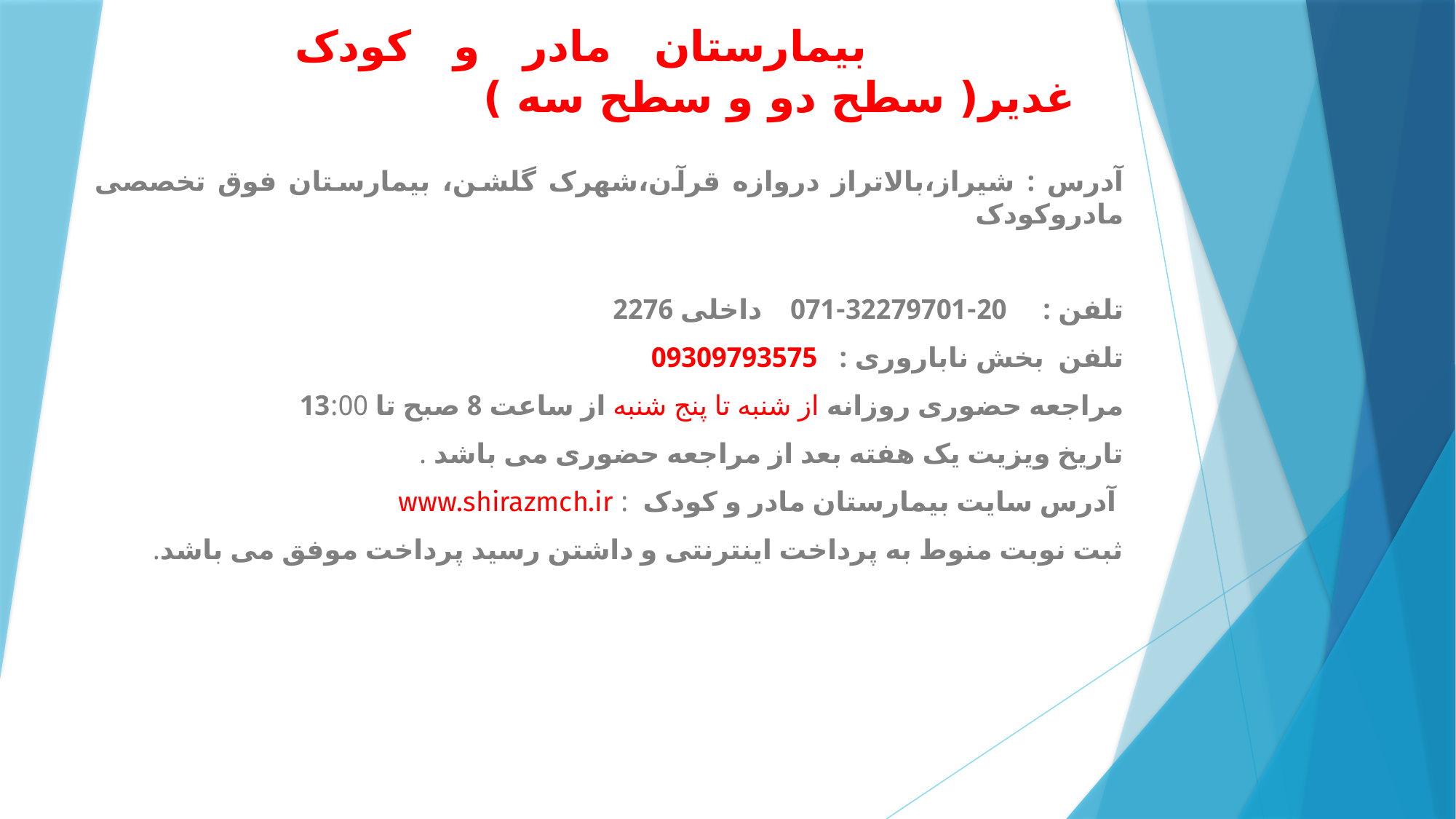

# بیمارستان مادر و کودک غدیر( سطح دو و سطح سه )
آدرس : شیراز،بالاتراز دروازه قرآن،شهرک گلشن، بیمارستان فوق تخصصی مادروکودک

تلفن :     20-32279701-071    داخلی 2276
تلفن  بخش ناباروری :   09309793575
مراجعه حضوری روزانه از شنبه تا پنج شنبه از ساعت 8 صبح تا 13:00
تاریخ ویزیت یک هفته بعد از مراجعه حضوری می باشد .
 آدرس سایت بیمارستان مادر و کودک  : www.shirazmch.ir
ثبت نوبت منوط به پرداخت اینترنتی و داشتن رسید پرداخت موفق می باشد.